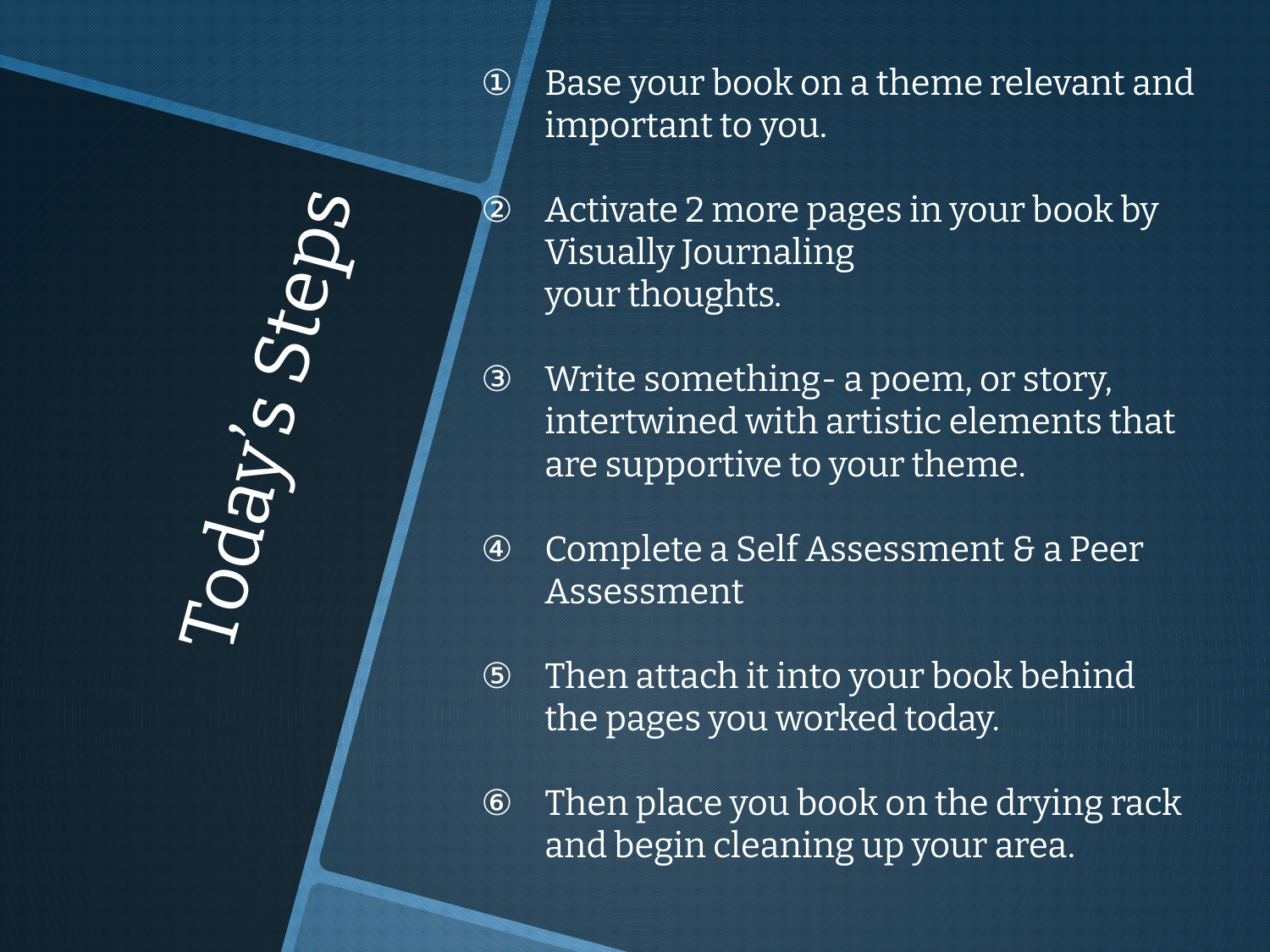

Base your book on a theme relevant and important to you.

Activate 2 more pages in your book by Visually Journaling
your thoughts.

Write something- a poem, or story, intertwined with artistic elements that are supportive to your theme.

Complete a Self Assessment & a Peer Assessment

Then attach it into your book behind the pages you worked today.

Then place you book on the drying rack and begin cleaning up your area.

# Today’s Steps